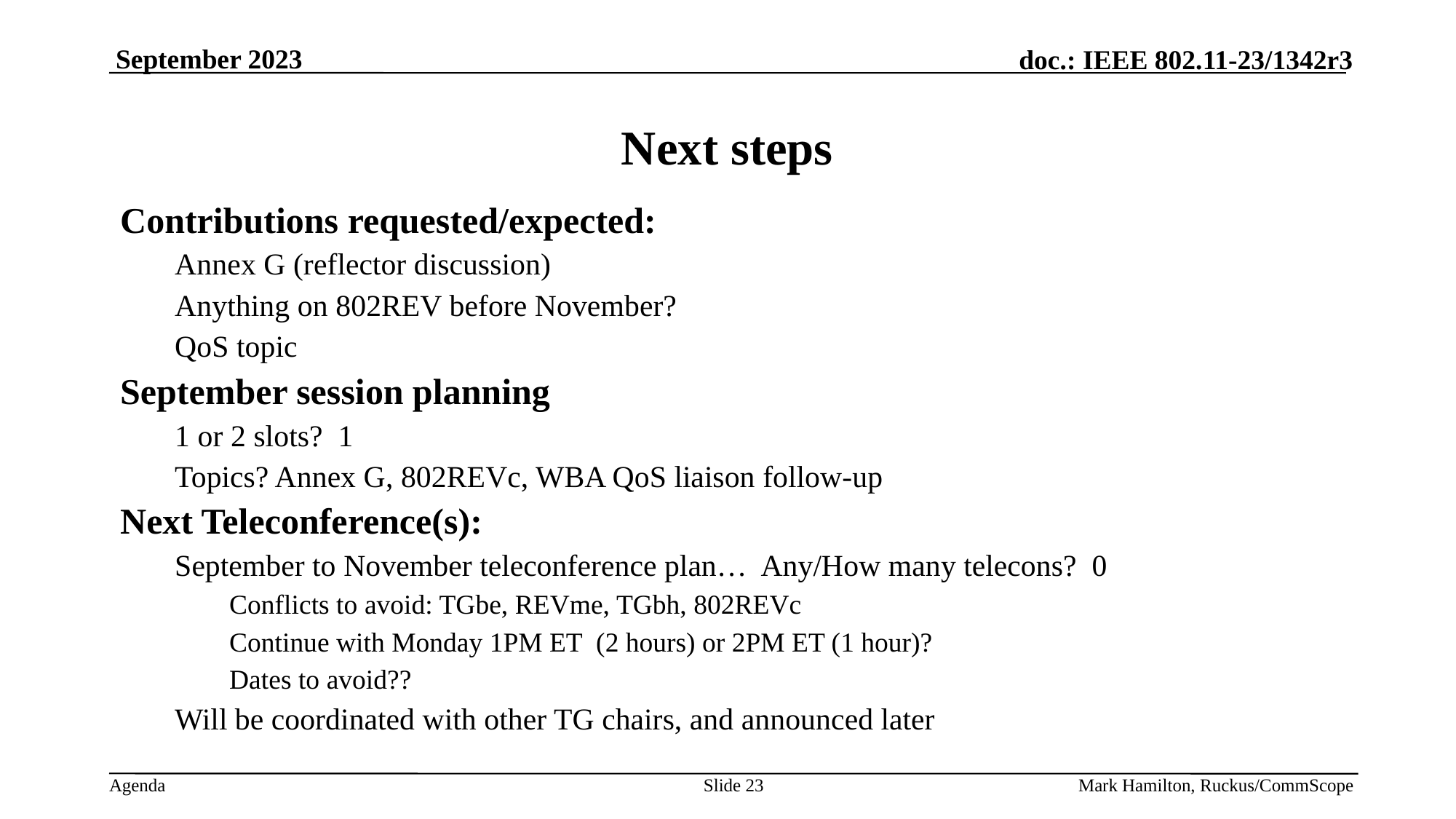

# Next steps
Contributions requested/expected:
Annex G (reflector discussion)
Anything on 802REV before November?
QoS topic
September session planning
1 or 2 slots?  1
Topics? Annex G, 802REVc, WBA QoS liaison follow-up
Next Teleconference(s):
September to November teleconference plan…  Any/How many telecons?  0
Conflicts to avoid: TGbe, REVme, TGbh, 802REVc
Continue with Monday 1PM ET  (2 hours) or 2PM ET (1 hour)?
Dates to avoid??
Will be coordinated with other TG chairs, and announced later

Slide 23